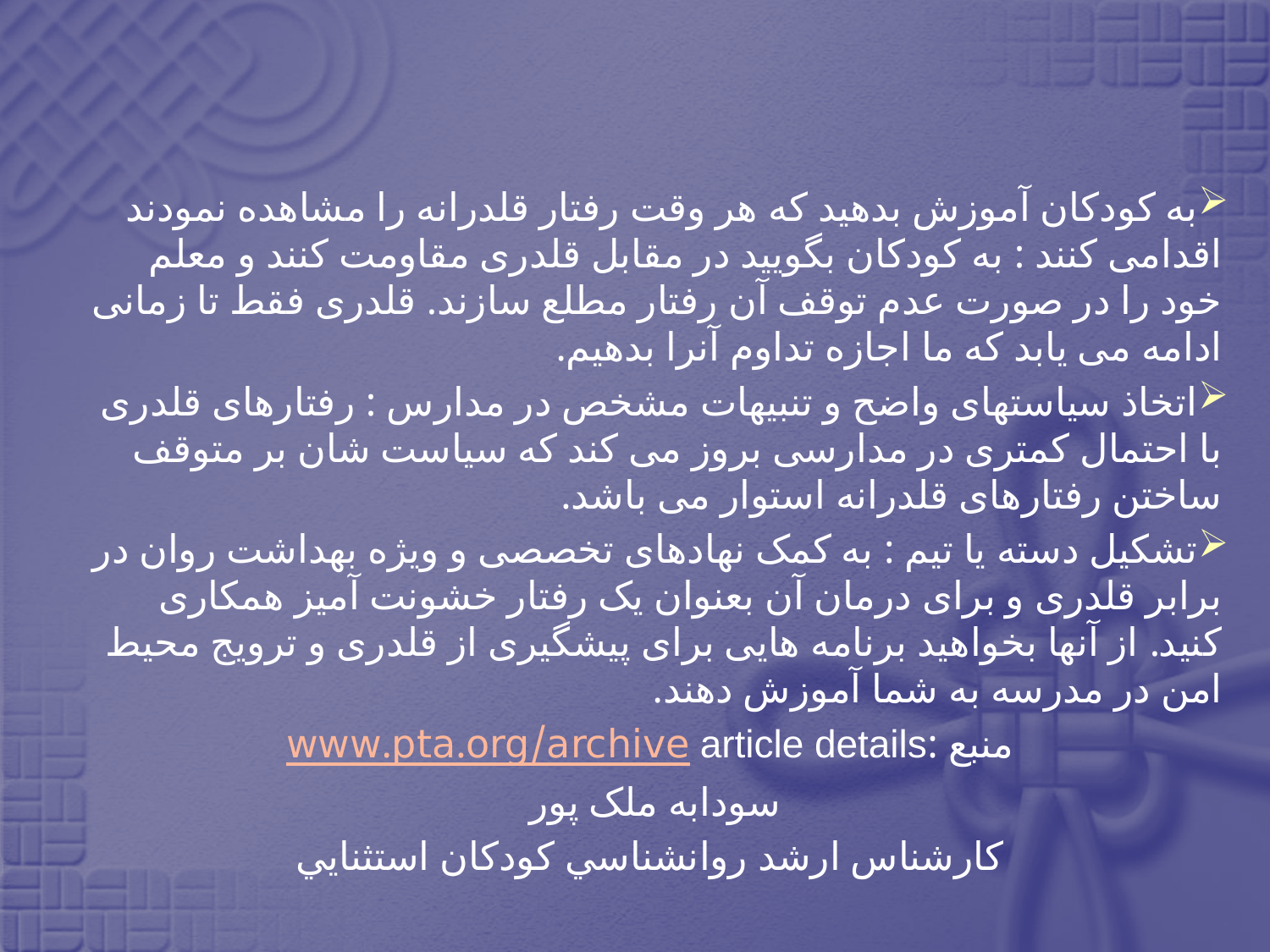

#
به کودکان آموزش بدهید که هر وقت رفتار قلدرانه را مشاهده نمودند اقدامی کنند : به کودکان بگویید در مقابل قلدری مقاومت کنند و معلم خود را در صورت عدم توقف آن رفتار مطلع سازند. قلدری فقط تا زمانی ادامه می یابد که ما اجازه تداوم آنرا بدهیم.
اتخاذ سیاستهای واضح و تنبیهات مشخص در مدارس : رفتارهای قلدری با احتمال کمتری در مدارسی بروز می کند که سیاست شان بر متوقف ساختن رفتارهای قلدرانه استوار می باشد.
تشکیل دسته یا تیم : به کمک نهادهای تخصصی و ویژه بهداشت روان در برابر قلدری و برای درمان آن بعنوان یک رفتار خشونت آمیز همکاری کنید. از آنها بخواهید برنامه هایی برای پیشگیری از قلدری و ترویج محیط امن در مدرسه به شما آموزش دهند.
منبع :article details www.pta.org/archive
سودابه ملک پور
كارشناس ارشد روانشناسي كودكان استثنايي